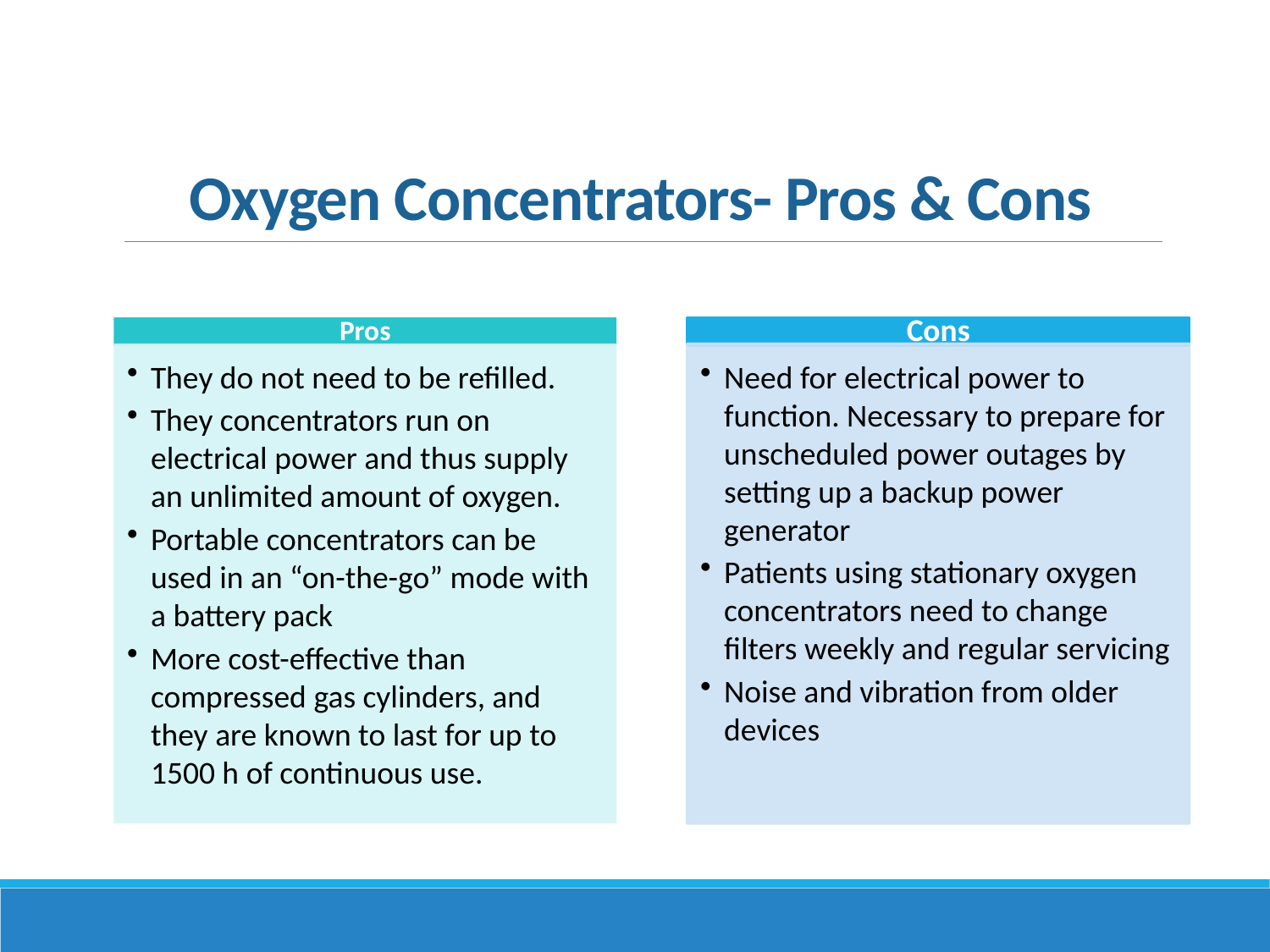

Oxygen Concentrators- Pros & Cons
Pros
They do not need to be refilled.
They concentrators run on electrical power and thus supply an unlimited amount of oxygen.
Portable concentrators can be used in an “on-the-go” mode with a battery pack
More cost-effective than compressed gas cylinders, and they are known to last for up to 1500 h of continuous use.
Cons
Need for electrical power to function. Necessary to prepare for unscheduled power outages by setting up a backup power generator
Patients using stationary oxygen concentrators need to change filters weekly and regular servicing
Noise and vibration from older devices